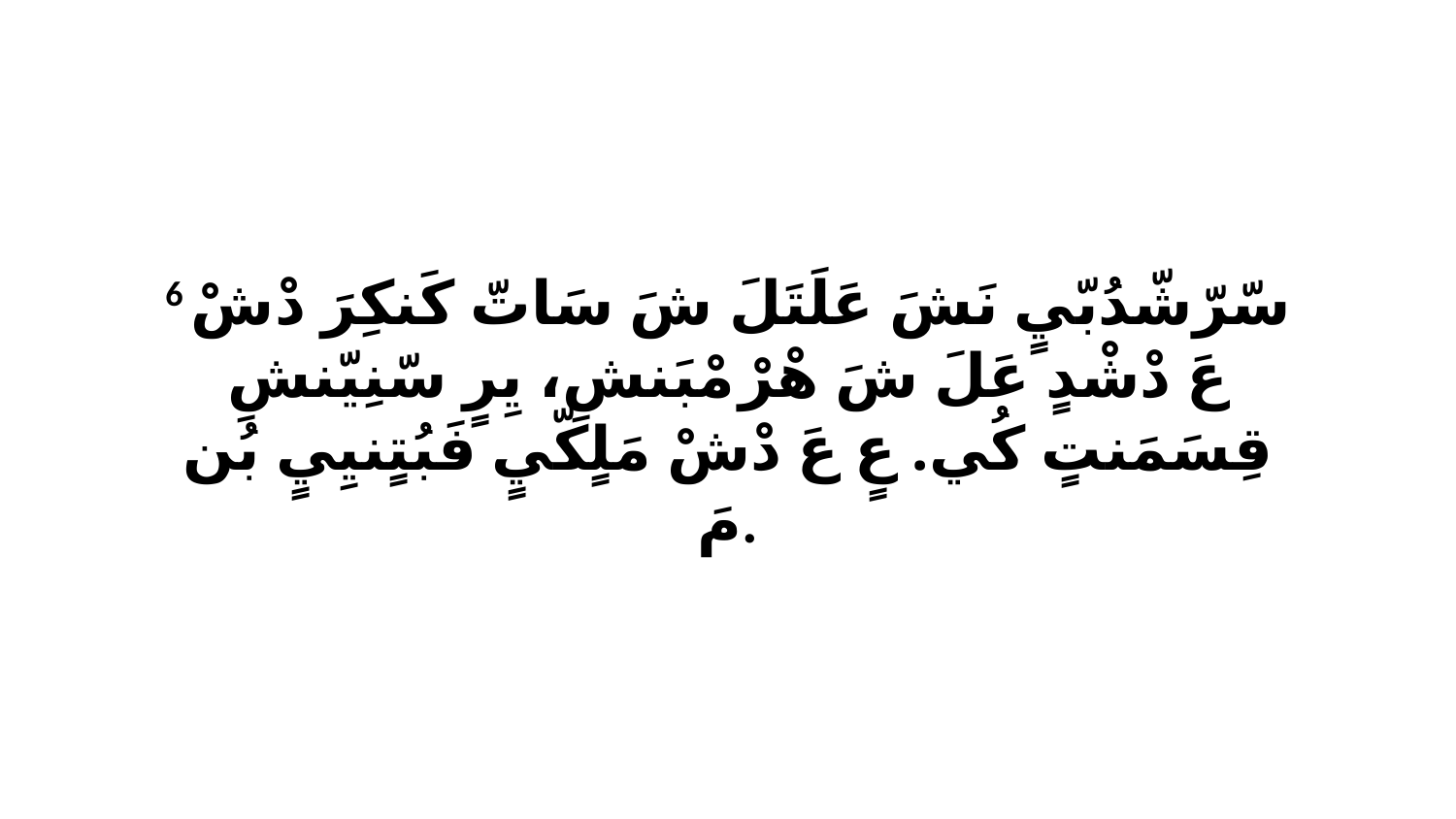

6 سّرّشّدُبّيٍ نَشَ عَلَتَلَ شَ سَاتّ كَنكِرَ دْشْ عَ دْشْدٍ عَلَ شَ هْرْ مْبَنشِ، يِرٍ سّنِيّنشِ قِسَمَنتٍ كُي. عٍ عَ دْشْ مَلٍكّيٍ فَبُتٍنيِيٍ بُن مَ.